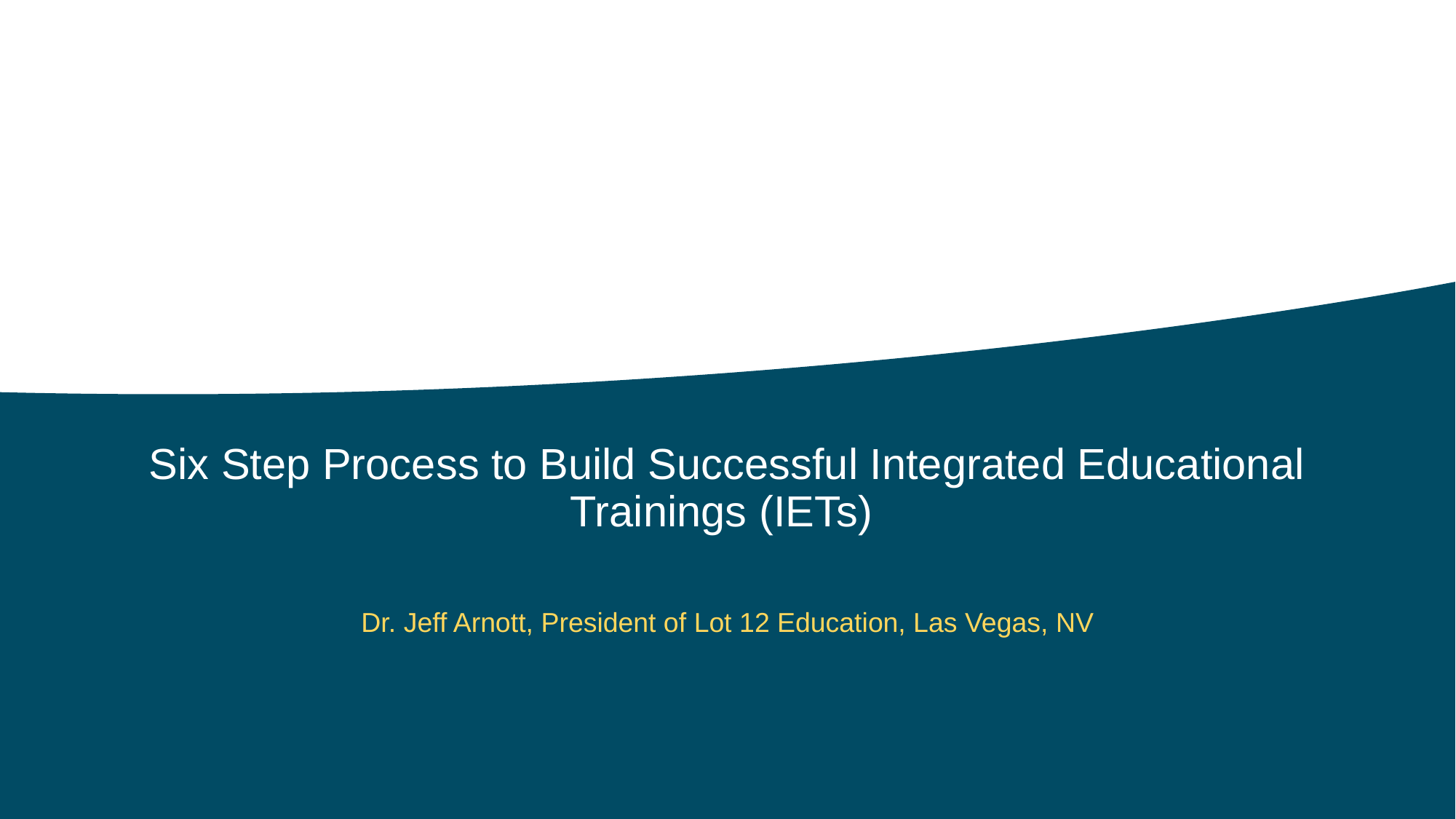

Six Step Process to Build Successful Integrated Educational Trainings (IETs)

Dr. Jeff Arnott, President of Lot 12 Education, Las Vegas, NV